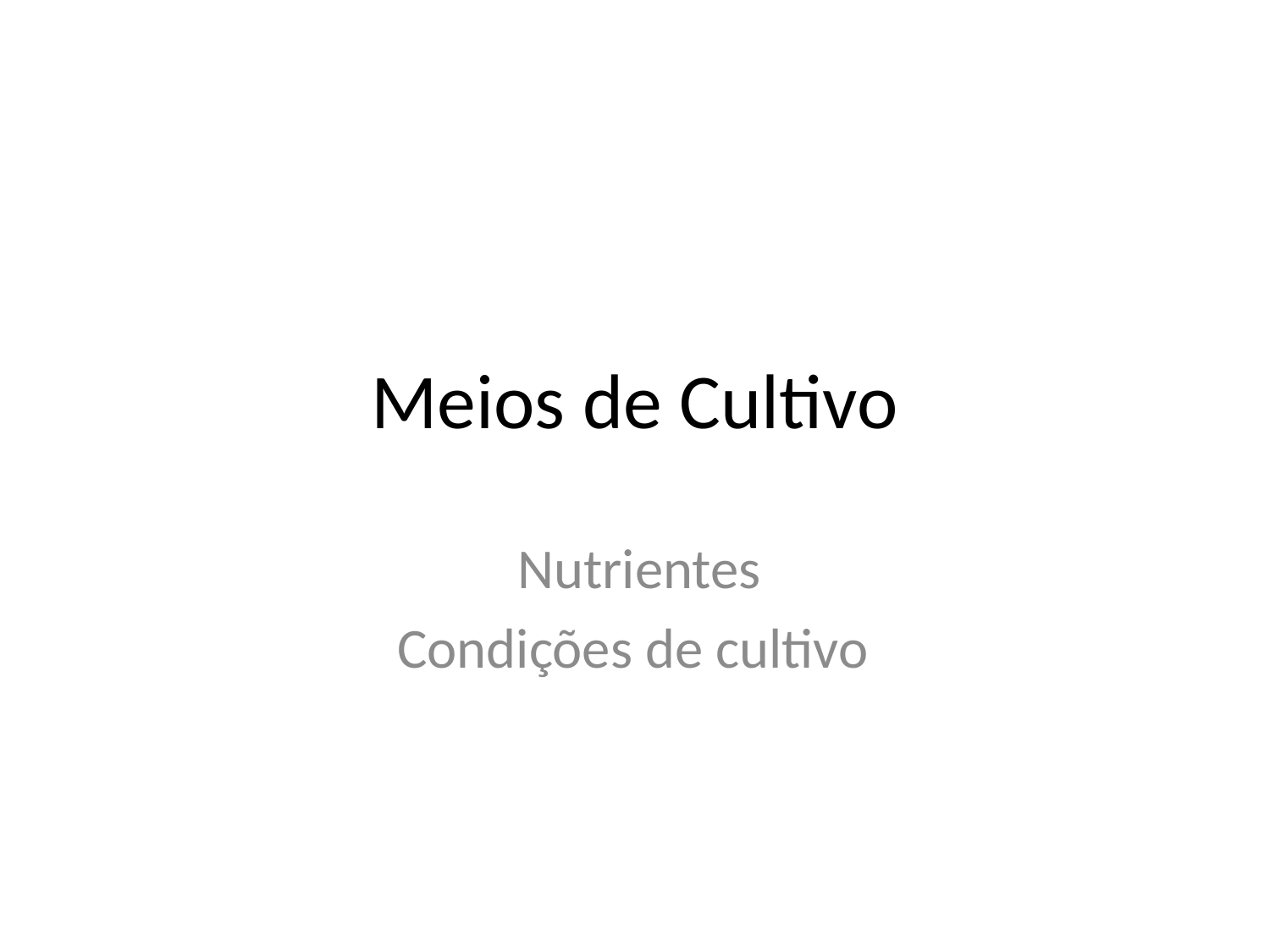

# Meios de Cultivo
Nutrientes
Condições de cultivo